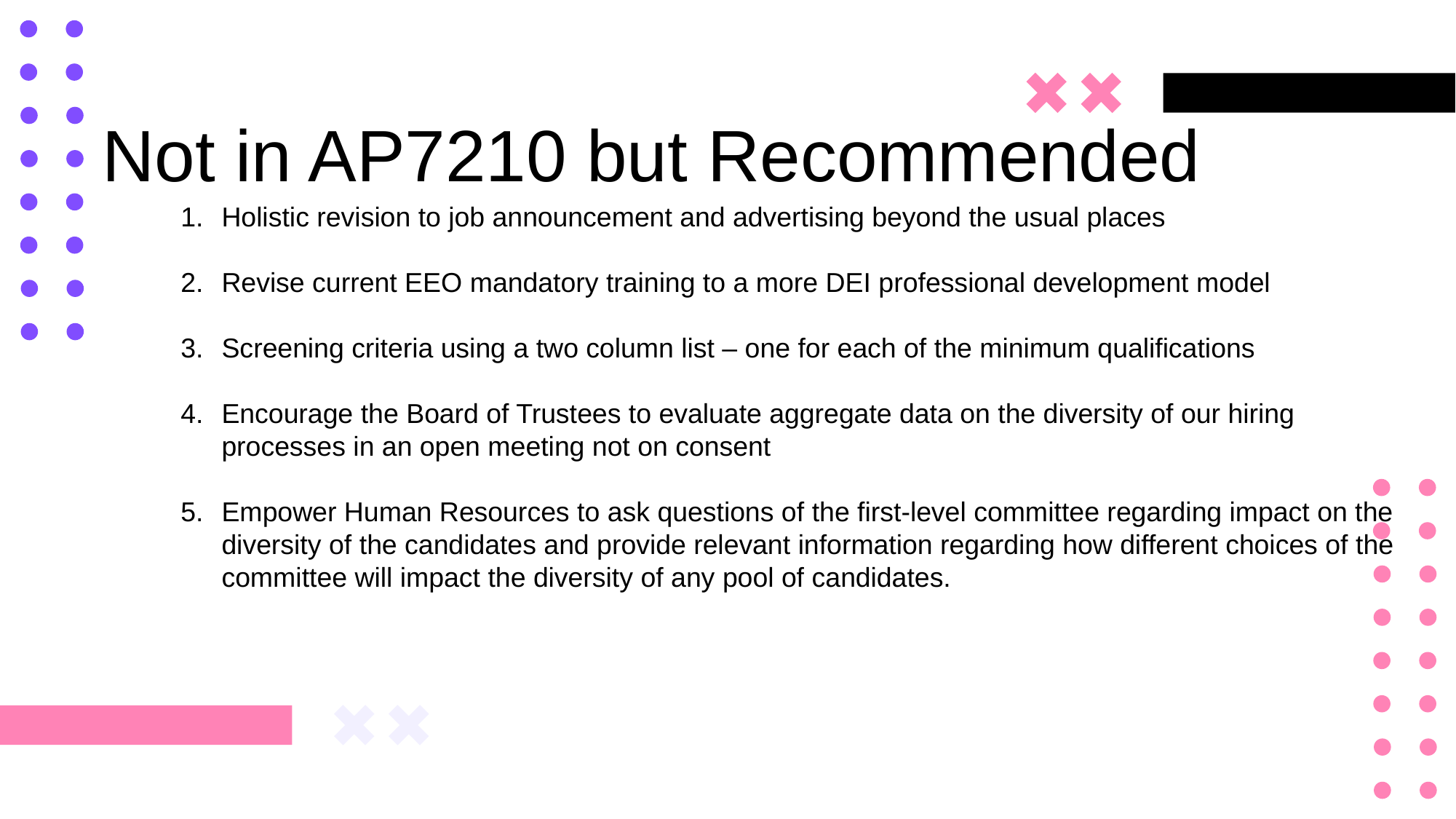

# Not in AP7210 but Recommended
Holistic revision to job announcement and advertising beyond the usual places

Revise current EEO mandatory training to a more DEI professional development model

Screening criteria using a two column list – one for each of the minimum qualifications

Encourage the Board of Trustees to evaluate aggregate data on the diversity of our hiring processes in an open meeting not on consent

Empower Human Resources to ask questions of the first-level committee regarding impact on the diversity of the candidates and provide relevant information regarding how different choices of the committee will impact the diversity of any pool of candidates.